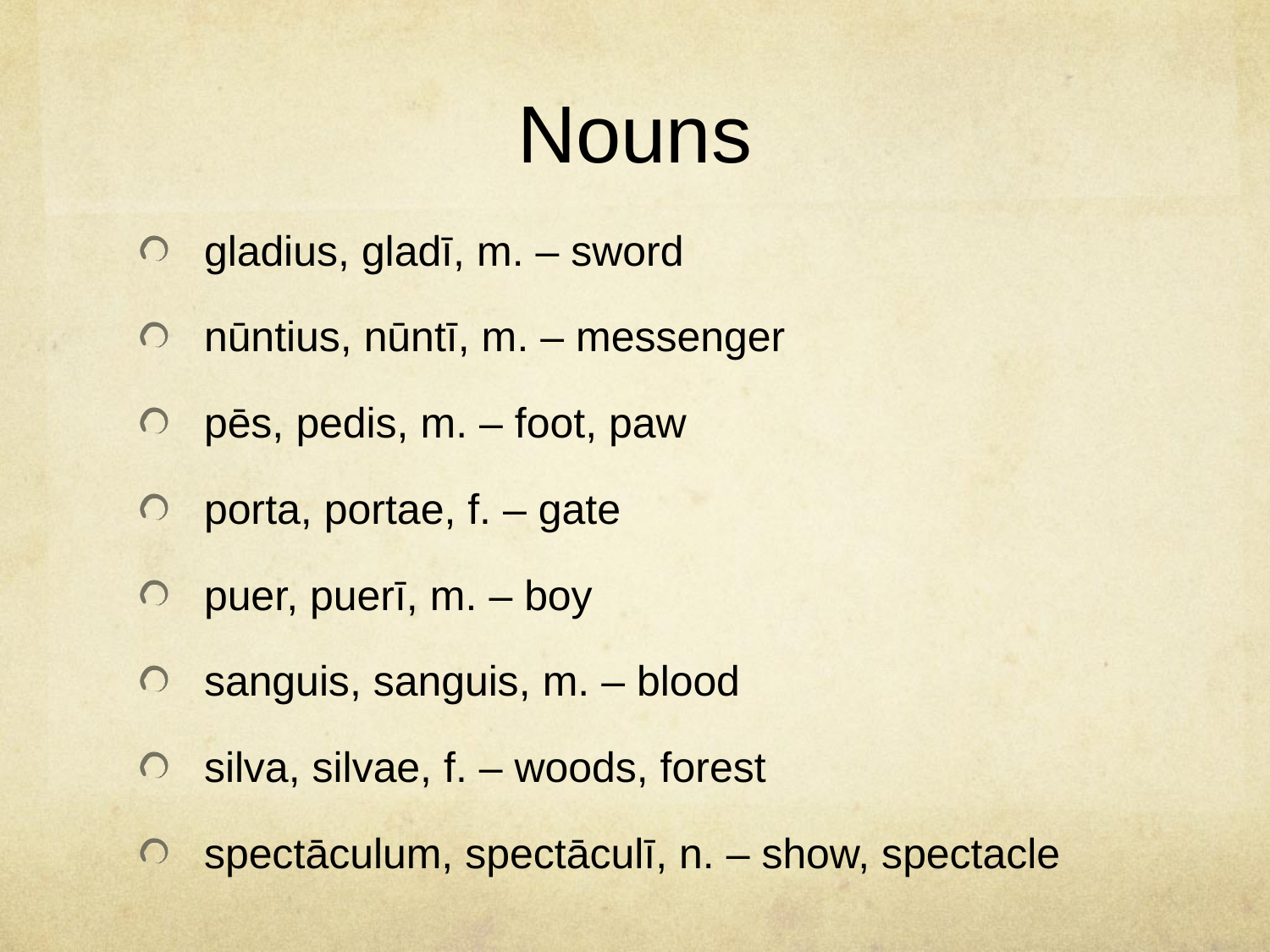

# Nouns
gladius, gladī, m. – sword
nūntius, nūntī, m. – messenger
pēs, pedis, m. – foot, paw
porta, portae, f. – gate
puer, puerī, m. – boy
sanguis, sanguis, m. – blood
silva, silvae, f. – woods, forest
spectāculum, spectāculī, n. – show, spectacle